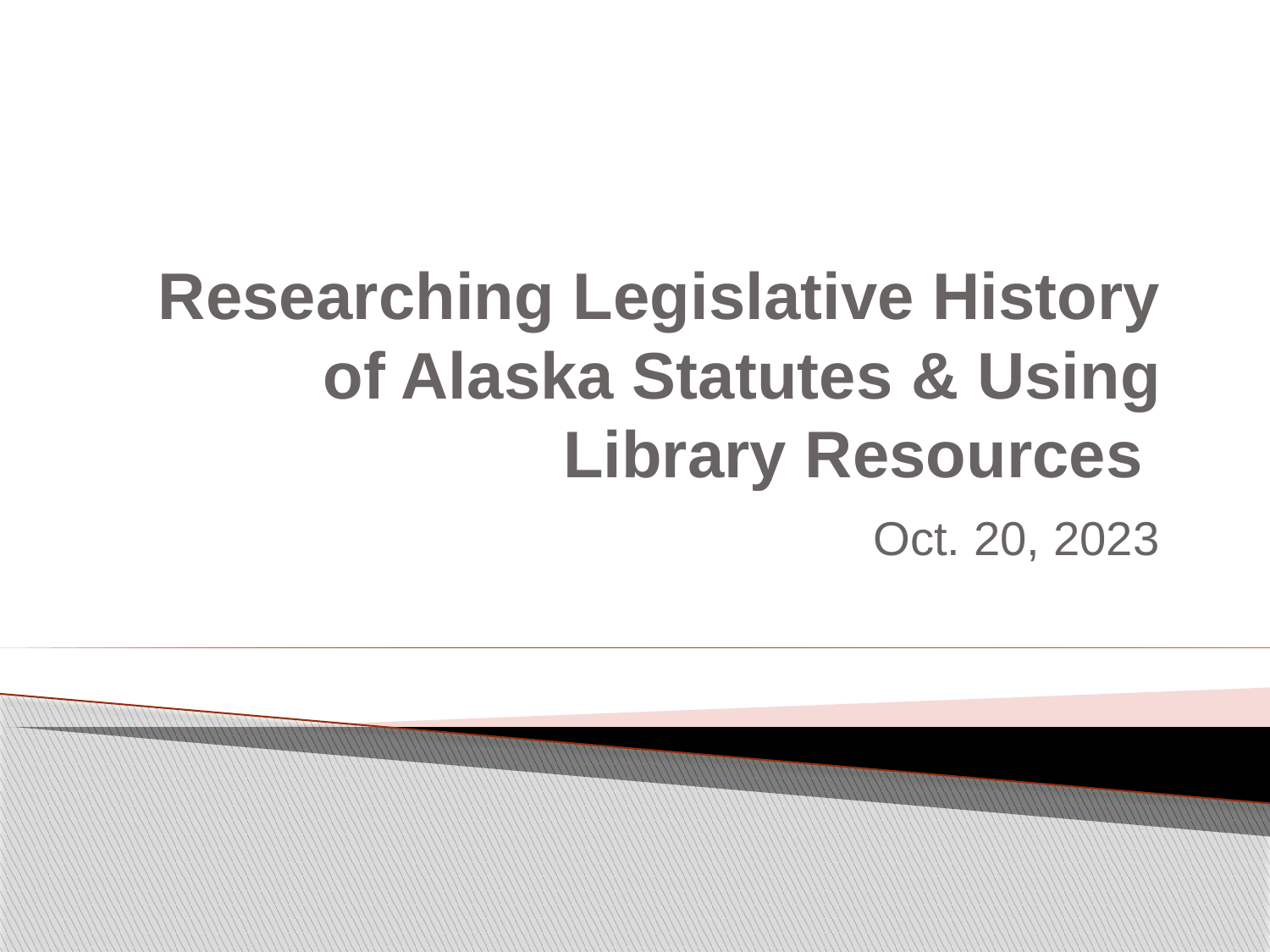

# Researching Legislative History of Alaska Statutes & Using Library Resources
Oct. 20, 2023